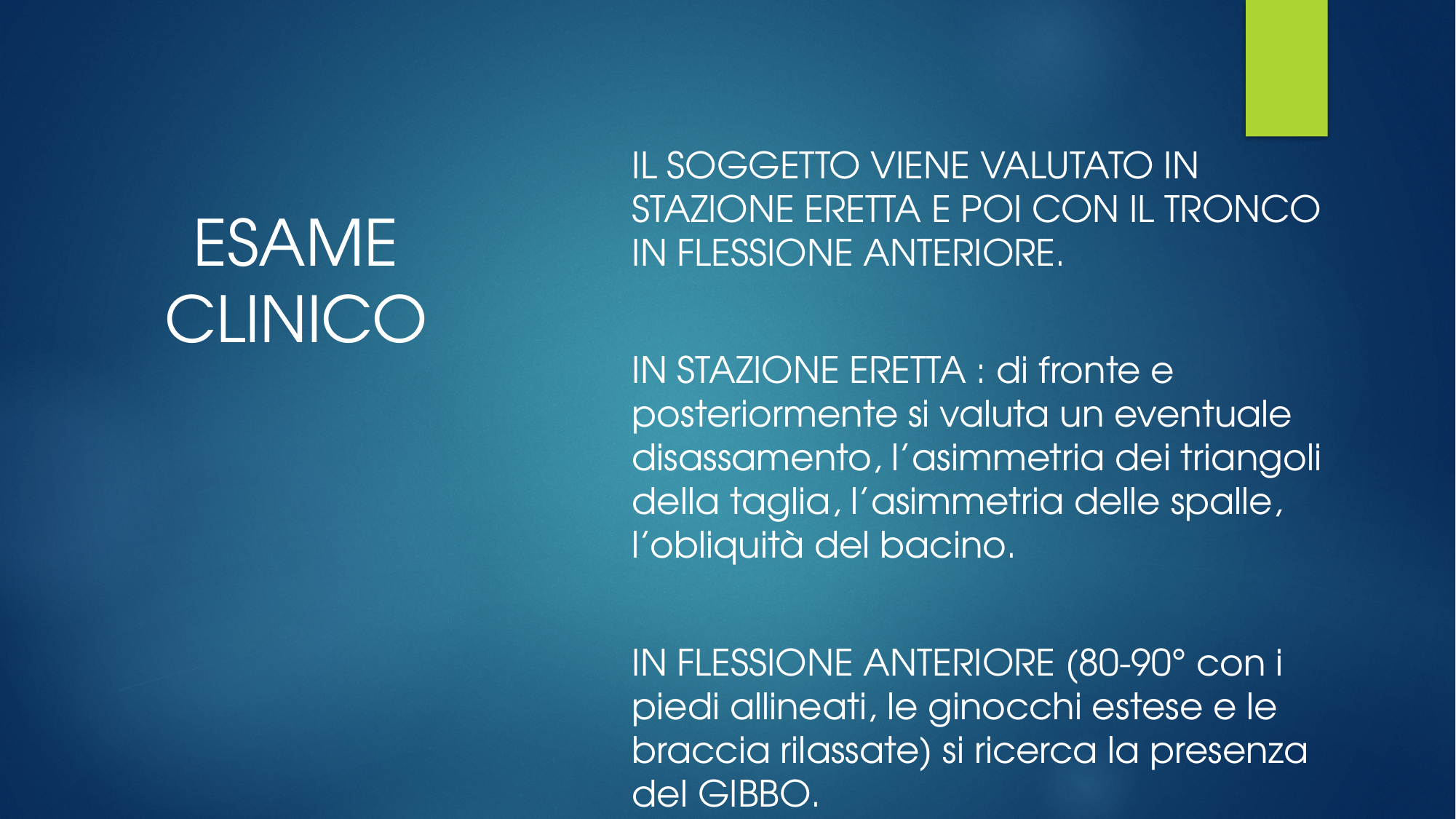

IL SOGGETTO VIENE VALUTATO IN STAZIONE ERETTA E POI CON IL TRONCO IN FLESSIONE ANTERIORE.

IN STAZIONE ERETTA : di fronte e posteriormente si valuta un eventuale disassamento, l’asimmetria dei triangoli della taglia, l’asimmetria delle spalle, l’obliquità del bacino.

IN FLESSIONE ANTERIORE (80-90° con i piedi allineati, le ginocchi estese e le braccia rilassate) si ricerca la presenza del GIBBO.
# ESAME CLINICO